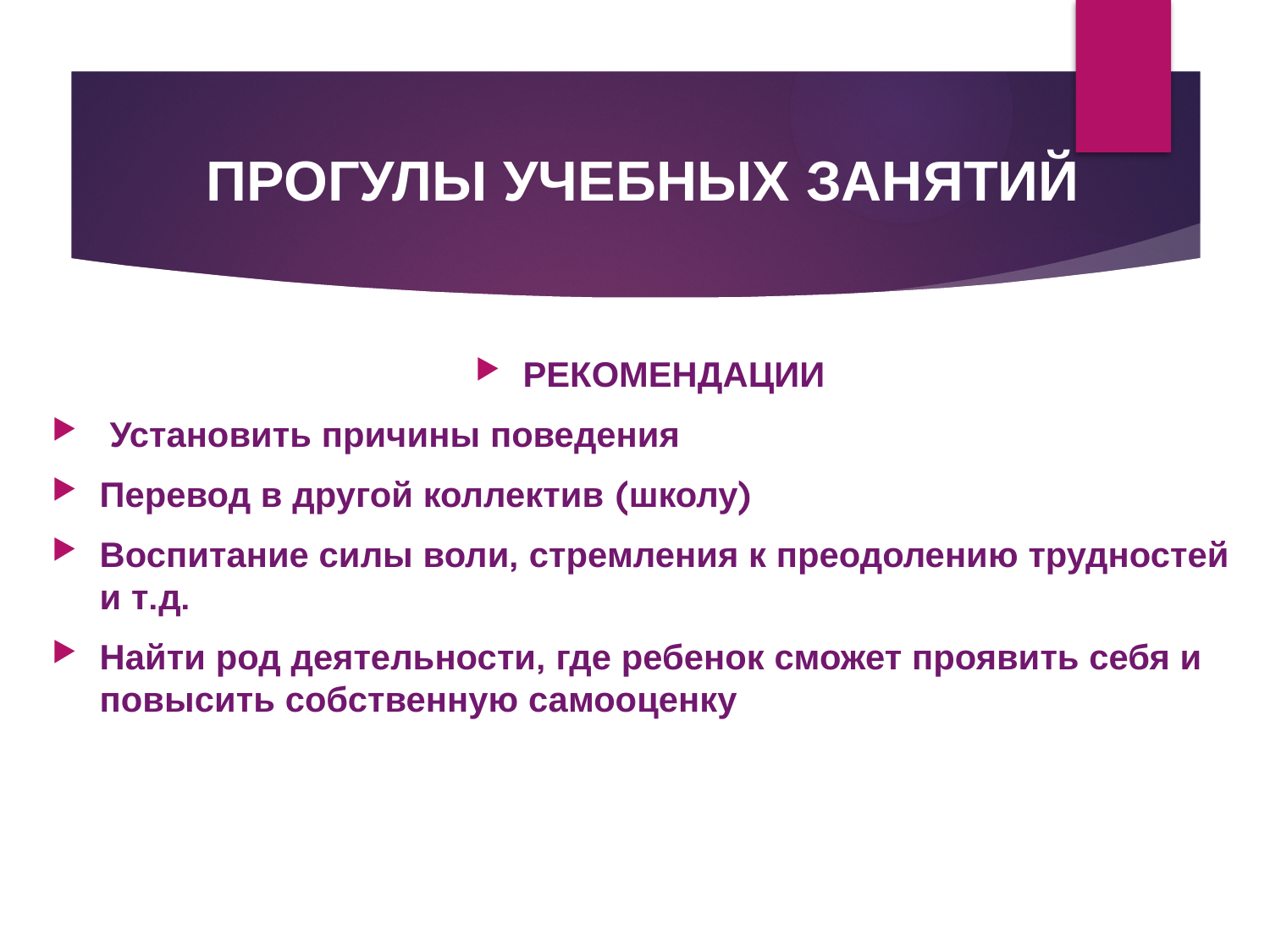

# ПРОГУЛЫ УЧЕБНЫХ ЗАНЯТИЙ
РЕКОМЕНДАЦИИ
 Установить причины поведения
Перевод в другой коллектив (школу)
Воспитание силы воли, стремления к преодолению трудностей и т.д.
Найти род деятельности, где ребенок сможет проявить себя и повысить собственную самооценку